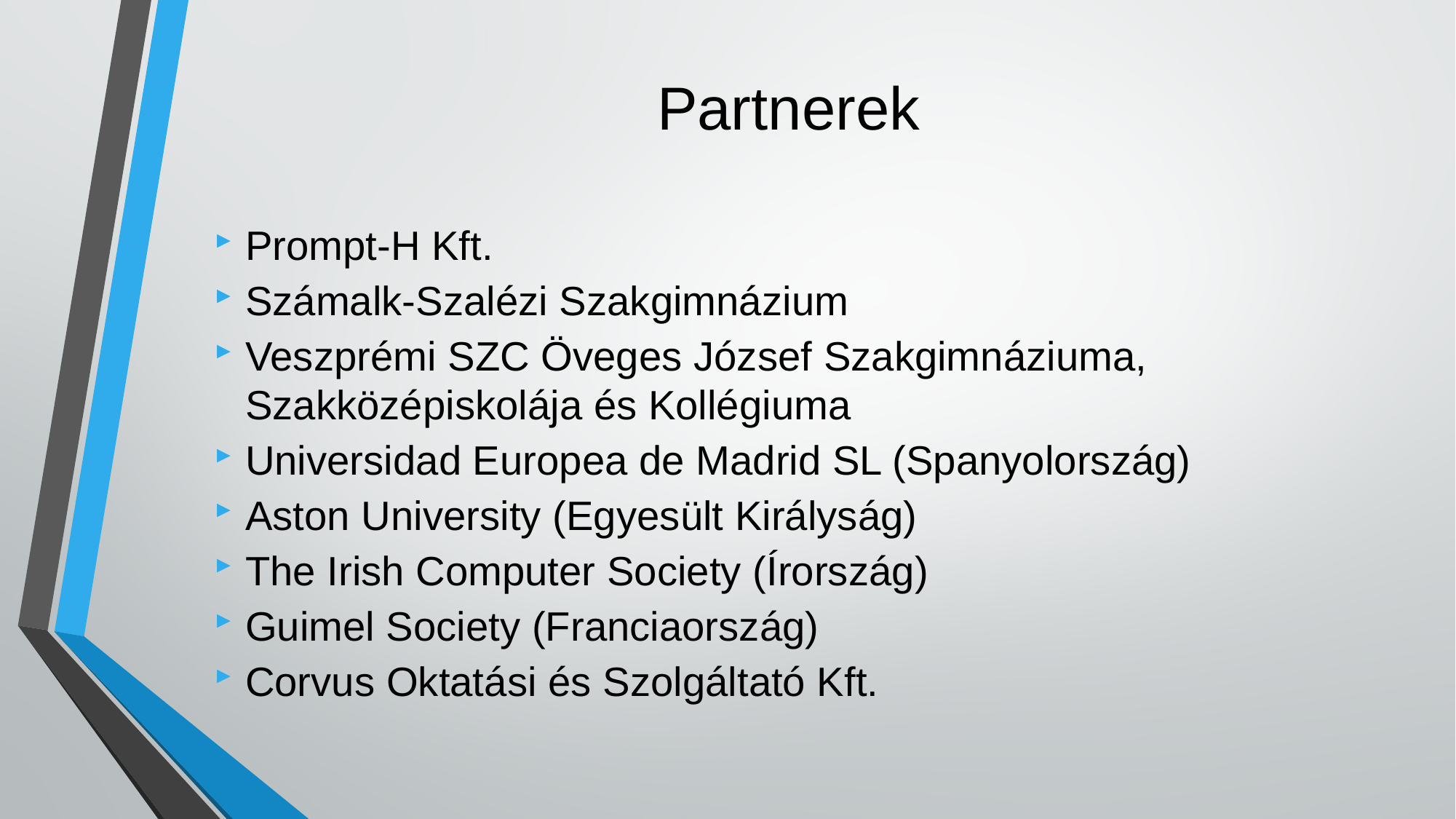

# Partnerek
Prompt-H Kft.
Számalk-Szalézi Szakgimnázium
Veszprémi SZC Öveges József Szakgimnáziuma, Szakközépiskolája és Kollégiuma
Universidad Europea de Madrid SL (Spanyolország)
Aston University (Egyesült Királyság)
The Irish Computer Society (Írország)
Guimel Society (Franciaország)
Corvus Oktatási és Szolgáltató Kft.